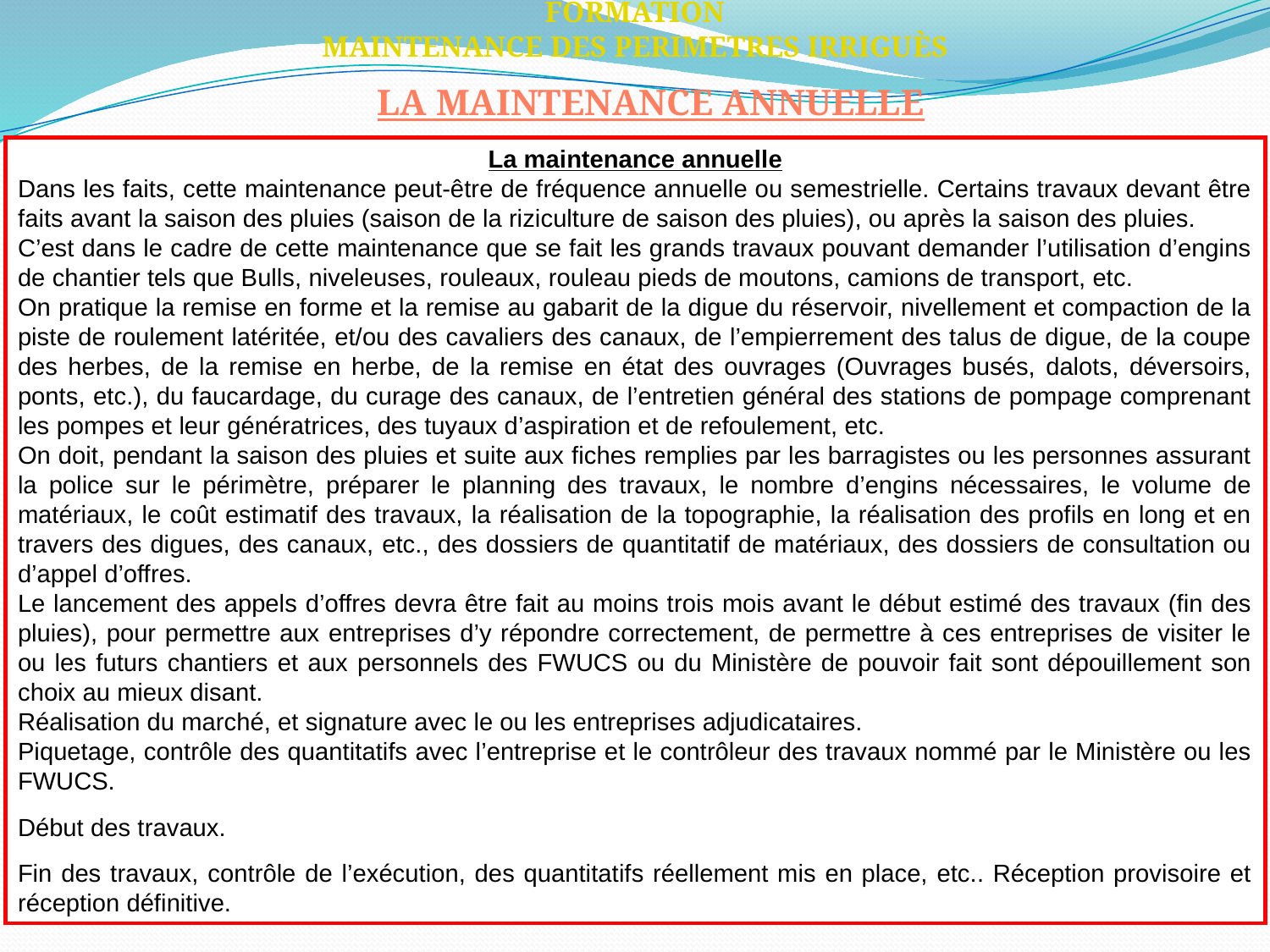

FORMATION
MAINTENANCE DES PERIMETRES IRRIGUÈS
LA MAINTENANCE ANNUELLE
La maintenance annuelle
Dans les faits, cette maintenance peut-être de fréquence annuelle ou semestrielle. Certains travaux devant être faits avant la saison des pluies (saison de la riziculture de saison des pluies), ou après la saison des pluies.
C’est dans le cadre de cette maintenance que se fait les grands travaux pouvant demander l’utilisation d’engins de chantier tels que Bulls, niveleuses, rouleaux, rouleau pieds de moutons, camions de transport, etc.
On pratique la remise en forme et la remise au gabarit de la digue du réservoir, nivellement et compaction de la piste de roulement latéritée, et/ou des cavaliers des canaux, de l’empierrement des talus de digue, de la coupe des herbes, de la remise en herbe, de la remise en état des ouvrages (Ouvrages busés, dalots, déversoirs, ponts, etc.), du faucardage, du curage des canaux, de l’entretien général des stations de pompage comprenant les pompes et leur génératrices, des tuyaux d’aspiration et de refoulement, etc.
On doit, pendant la saison des pluies et suite aux fiches remplies par les barragistes ou les personnes assurant la police sur le périmètre, préparer le planning des travaux, le nombre d’engins nécessaires, le volume de matériaux, le coût estimatif des travaux, la réalisation de la topographie, la réalisation des profils en long et en travers des digues, des canaux, etc., des dossiers de quantitatif de matériaux, des dossiers de consultation ou d’appel d’offres.
Le lancement des appels d’offres devra être fait au moins trois mois avant le début estimé des travaux (fin des pluies), pour permettre aux entreprises d’y répondre correctement, de permettre à ces entreprises de visiter le ou les futurs chantiers et aux personnels des FWUCS ou du Ministère de pouvoir fait sont dépouillement son choix au mieux disant.
Réalisation du marché, et signature avec le ou les entreprises adjudicataires.
Piquetage, contrôle des quantitatifs avec l’entreprise et le contrôleur des travaux nommé par le Ministère ou les FWUCS.

Début des travaux.

Fin des travaux, contrôle de l’exécution, des quantitatifs réellement mis en place, etc.. Réception provisoire et réception définitive.
2